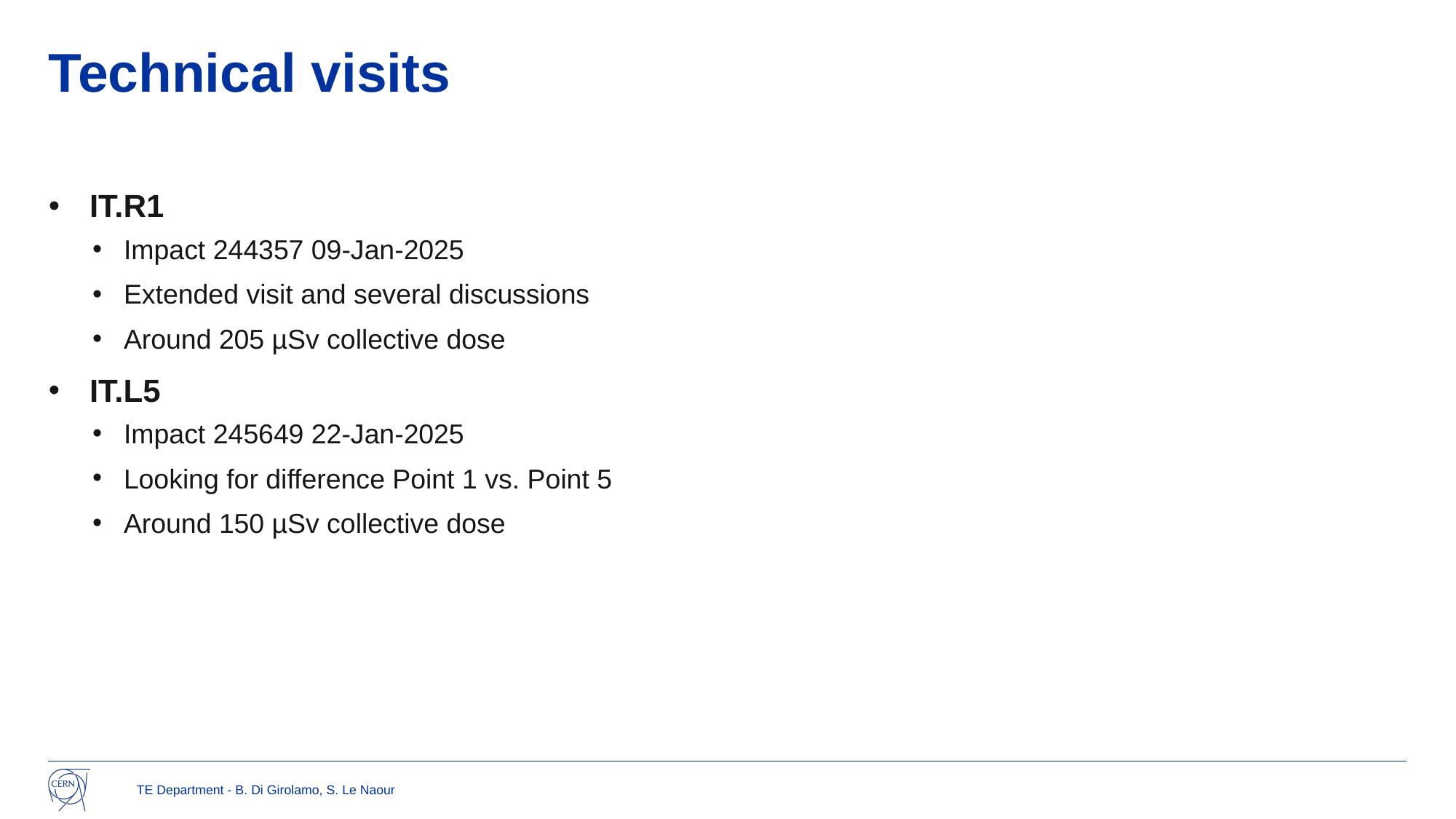

# Technical visits
IT.R1
Impact 244357 09-Jan-2025
Extended visit and several discussions
Around 205 µSv collective dose
IT.L5
Impact 245649 22-Jan-2025
Looking for difference Point 1 vs. Point 5
Around 150 µSv collective dose

TE Department - B. Di Girolamo, S. Le Naour